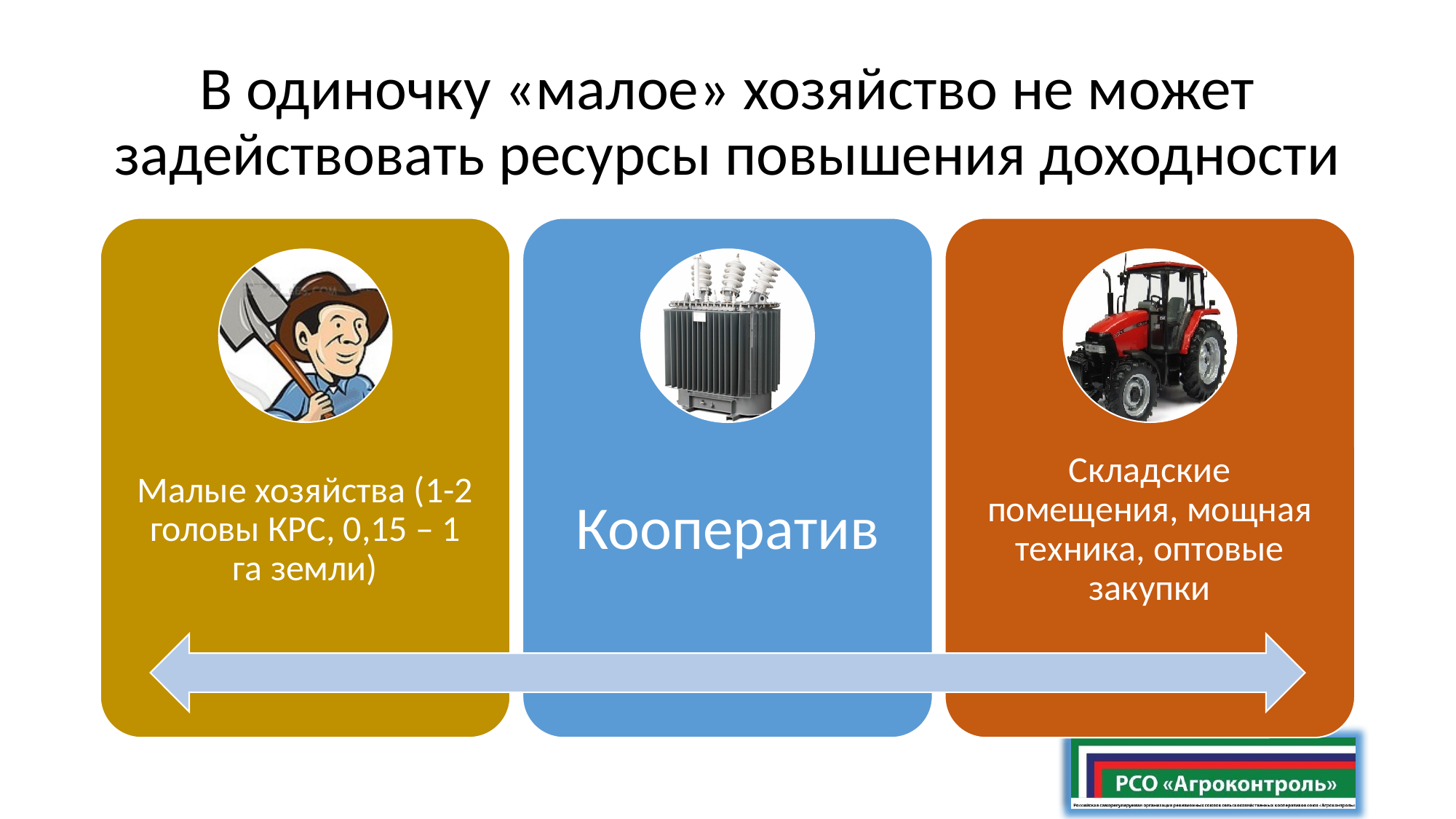

# В одиночку «малое» хозяйство не может задействовать ресурсы повышения доходности
Малые хозяйства (1-2 головы КРС, 0,15 – 1 га земли)
Кооператив
Складские помещения, мощная техника, оптовые закупки